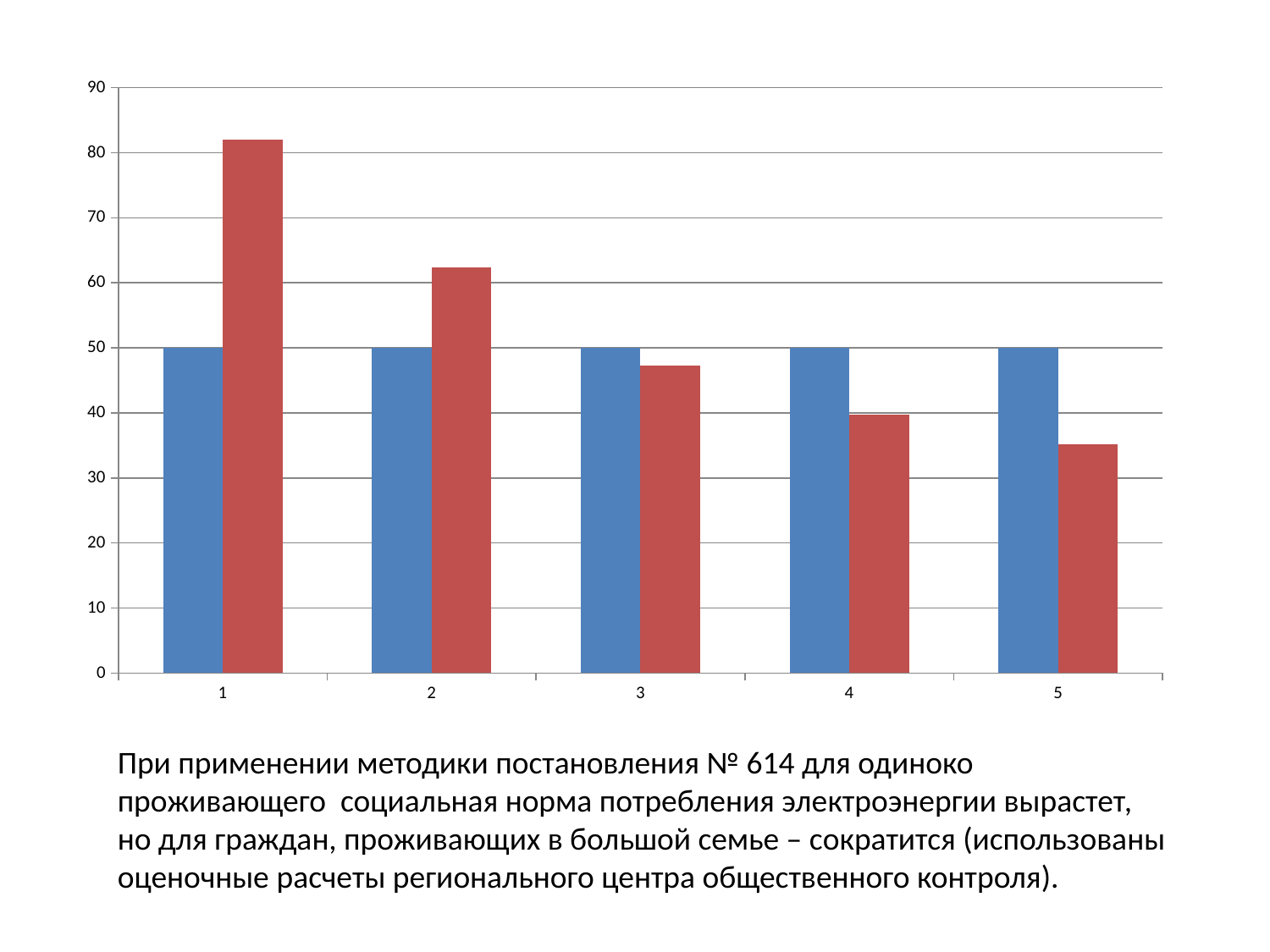

### Chart

| Category |  |  |
|---|---|---|
При применении методики постановления № 614 для одиноко проживающего  социальная норма потребления электроэнергии вырастет,
но для граждан, проживающих в большой семье – сократится (использованы оценочные расчеты регионального центра общественного контроля).